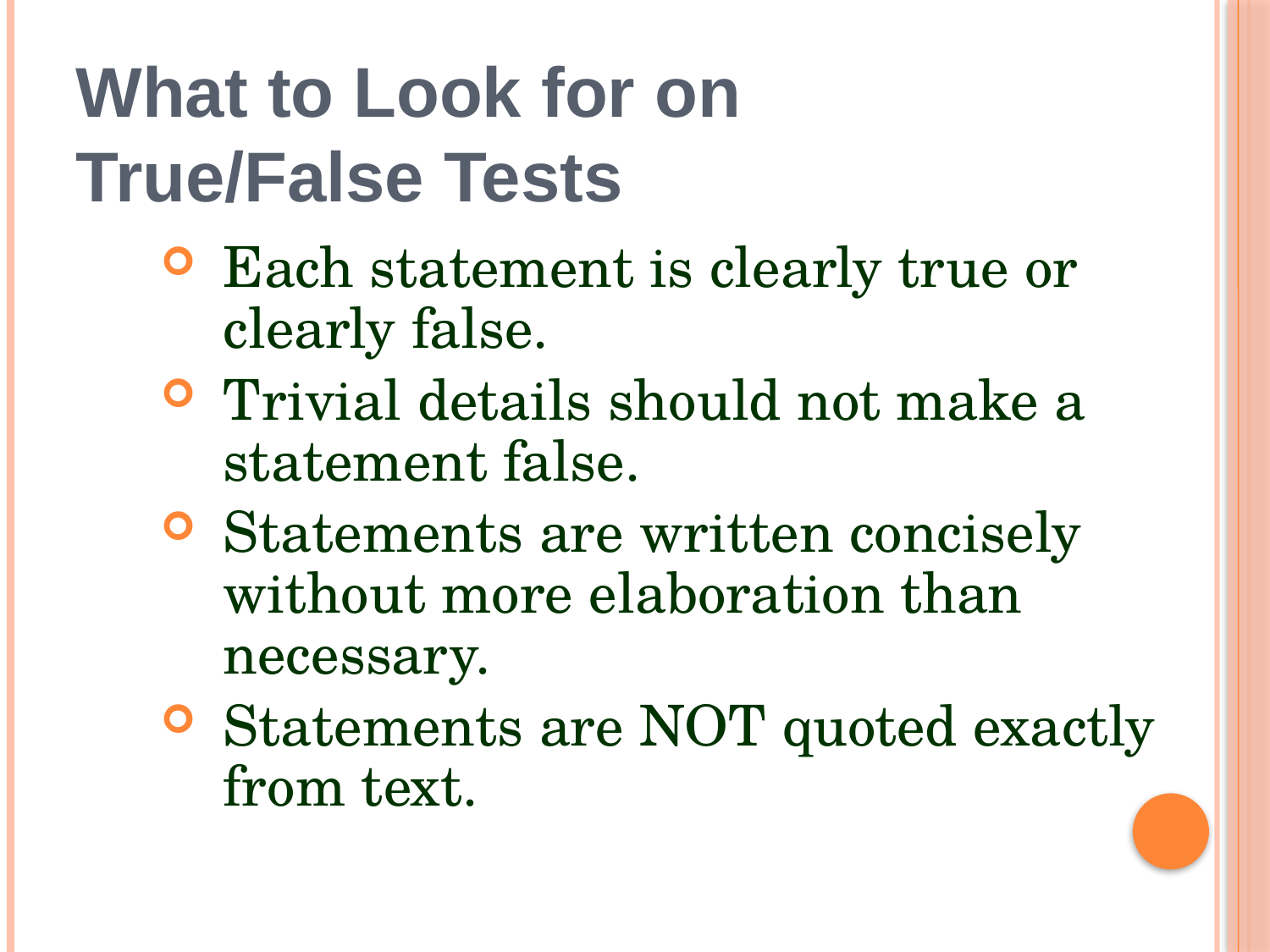

What to Look for on
True/False Tests
Each statement is clearly true or clearly false.
Trivial details should not make a statement false.
Statements are written concisely without more elaboration than necessary.
Statements are NOT quoted exactly from text.